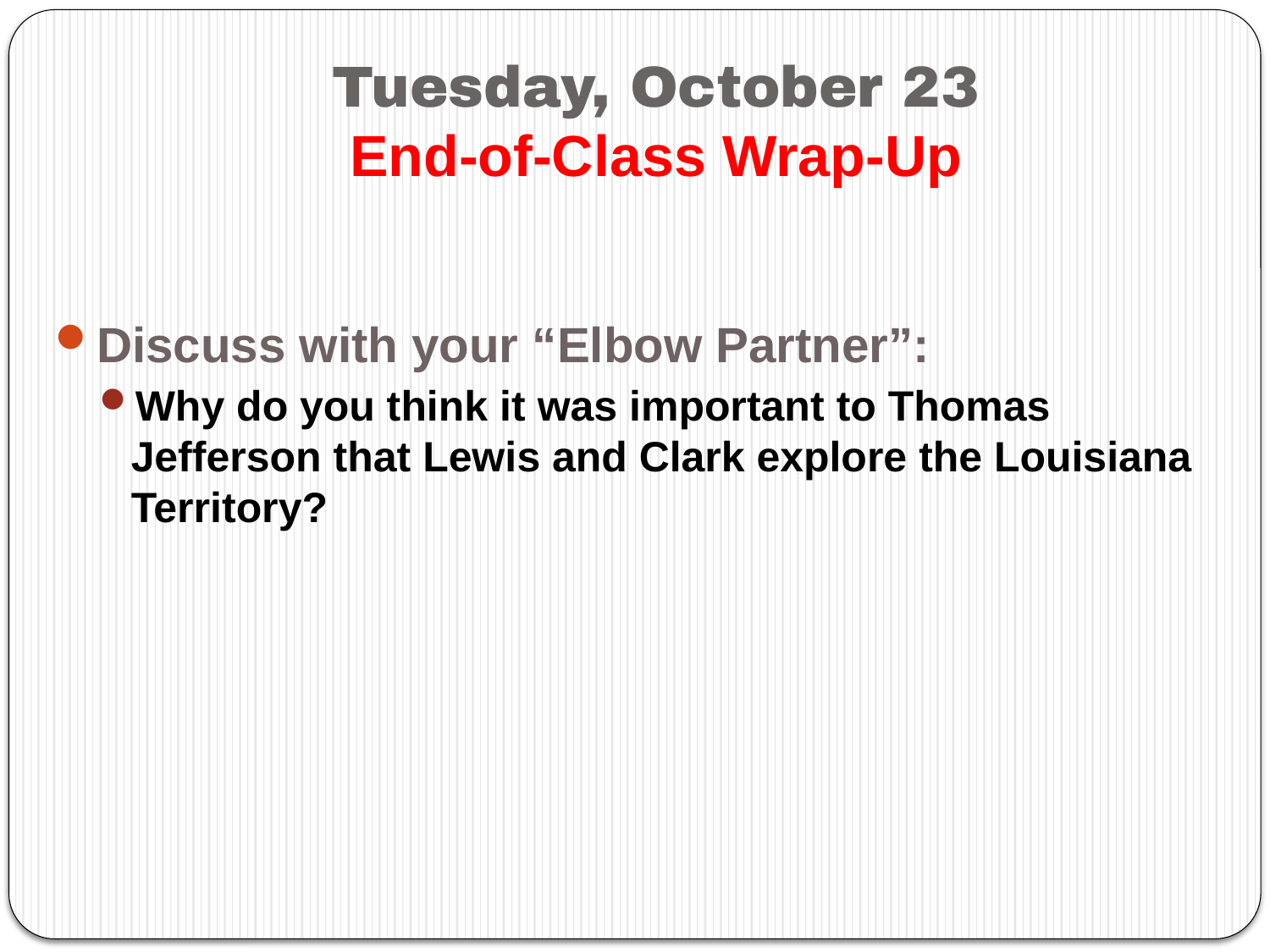

# Tuesday, October 23 End-of-Class Wrap-Up
Discuss with your “Elbow Partner”:
Why do you think it was important to Thomas Jefferson that Lewis and Clark explore the Louisiana Territory?